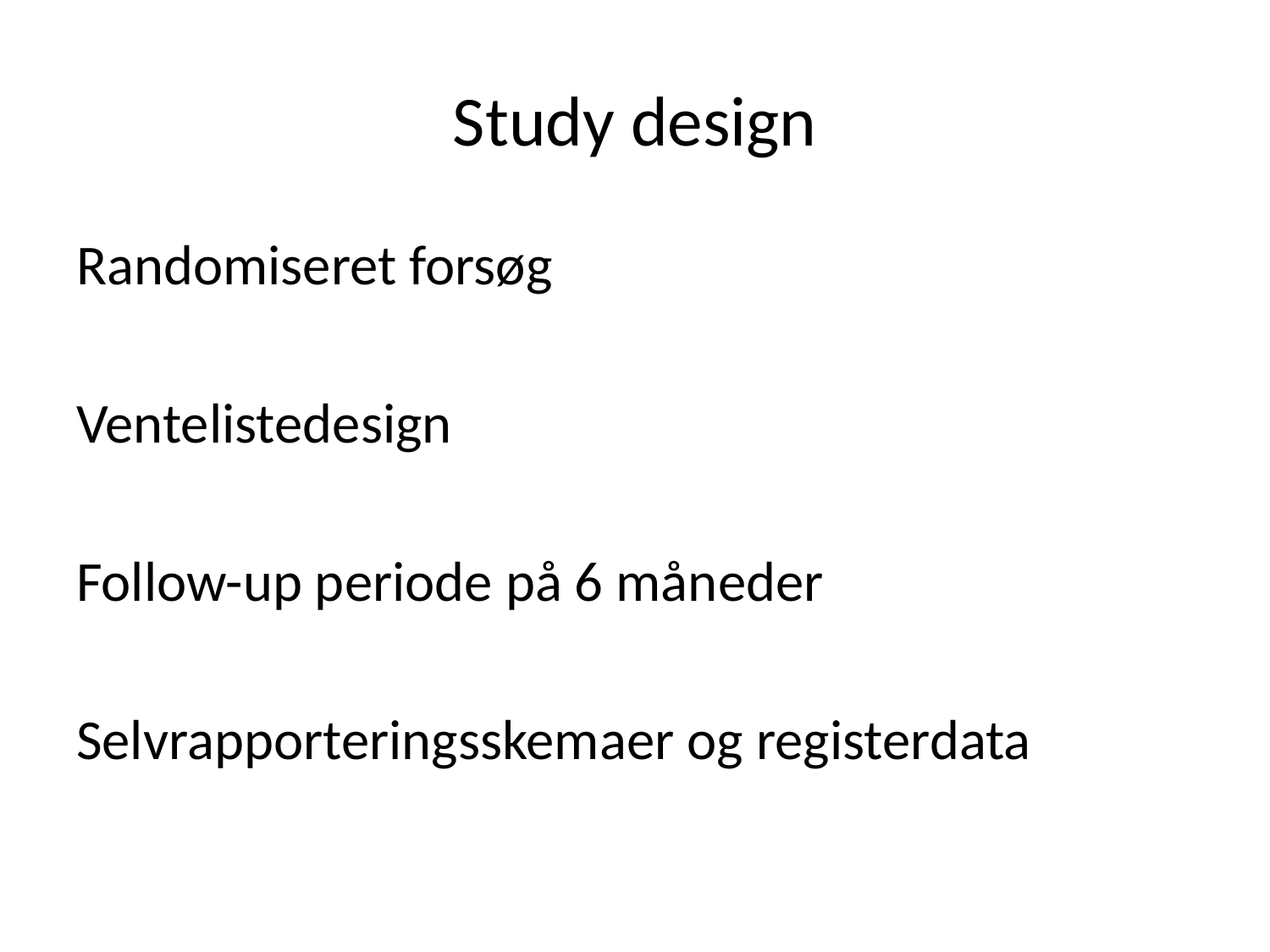

# Study design
Randomiseret forsøg

Ventelistedesign

Follow-up periode på 6 måneder

Selvrapporteringsskemaer og registerdata